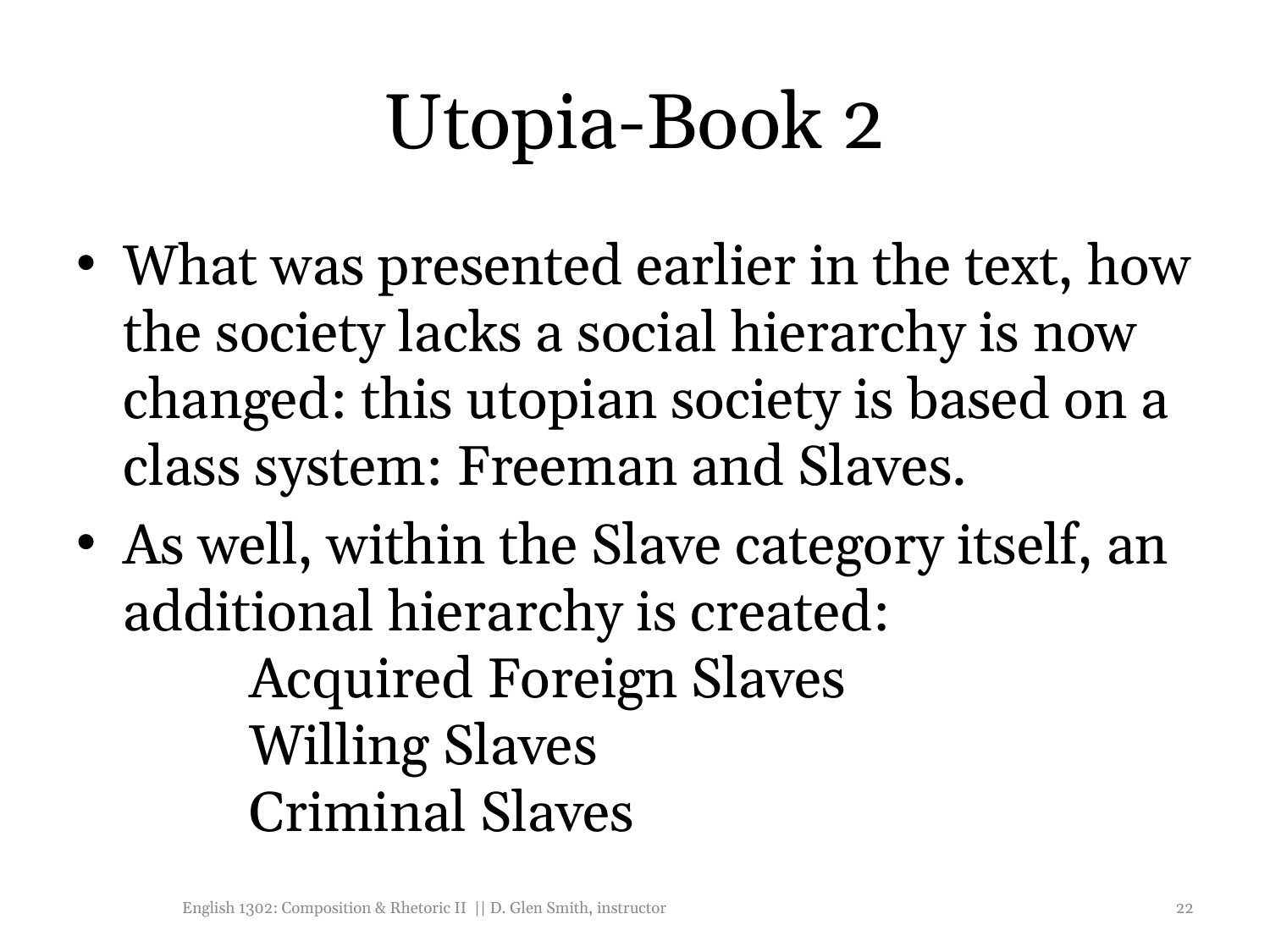

# Utopia-Book 2
What was presented earlier in the text, how the society lacks a social hierarchy is now changed: this utopian society is based on a class system: Freeman and Slaves.
As well, within the Slave category itself, an additional hierarchy is created:
	Acquired Foreign Slaves
	Willing Slaves
	Criminal Slaves
English 1302: Composition & Rhetoric II  || D. Glen Smith, instructor
22